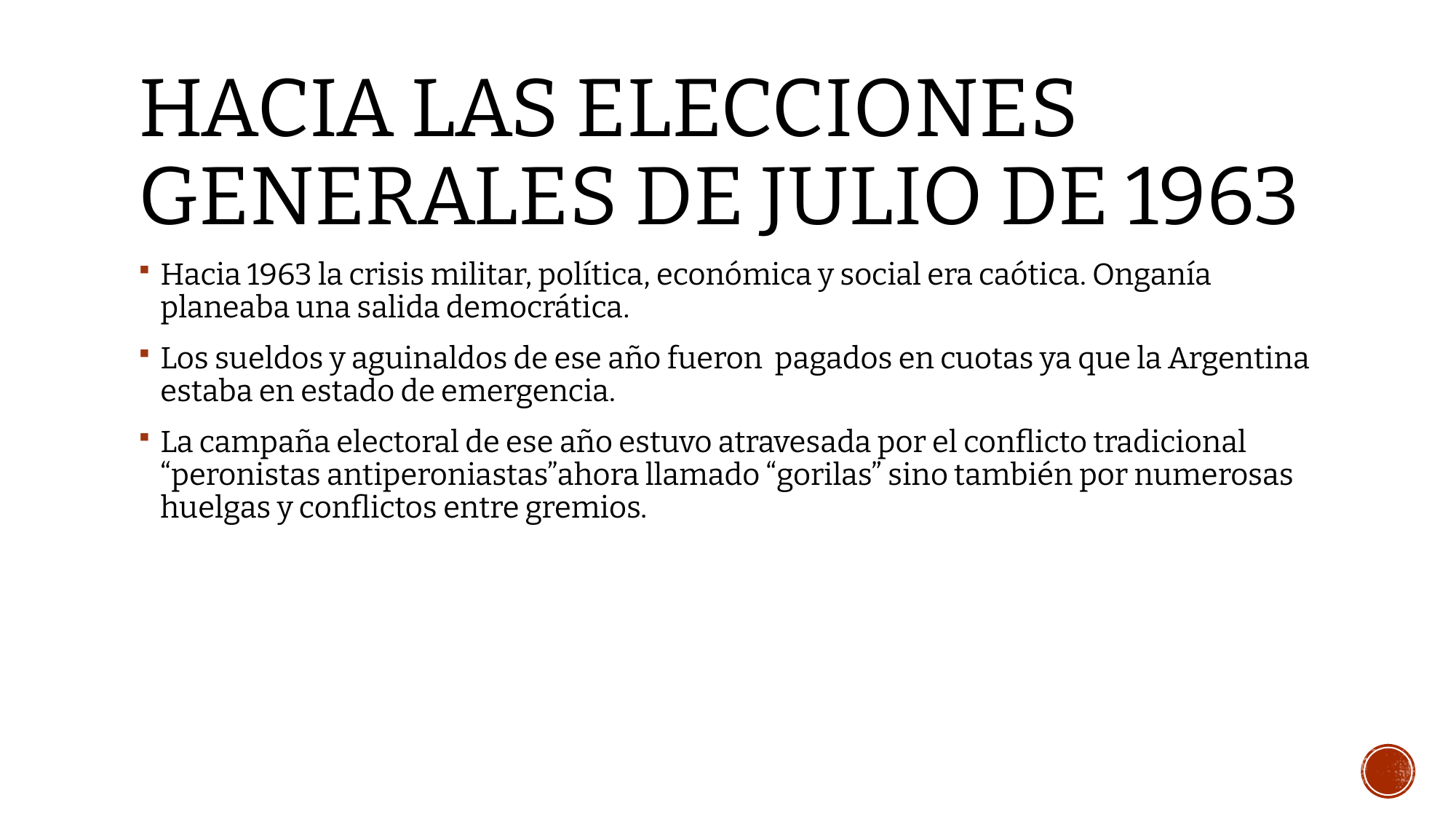

# Hacia las elecciones generales de julio de 1963
Hacia 1963 la crisis militar, política, económica y social era caótica. Onganía planeaba una salida democrática.
Los sueldos y aguinaldos de ese año fueron  pagados en cuotas ya que la Argentina estaba en estado de emergencia.
La campaña electoral de ese año estuvo atravesada por el conflicto tradicional “peronistas antiperoniastas”ahora llamado “gorilas” sino también por numerosas huelgas y conflictos entre gremios.